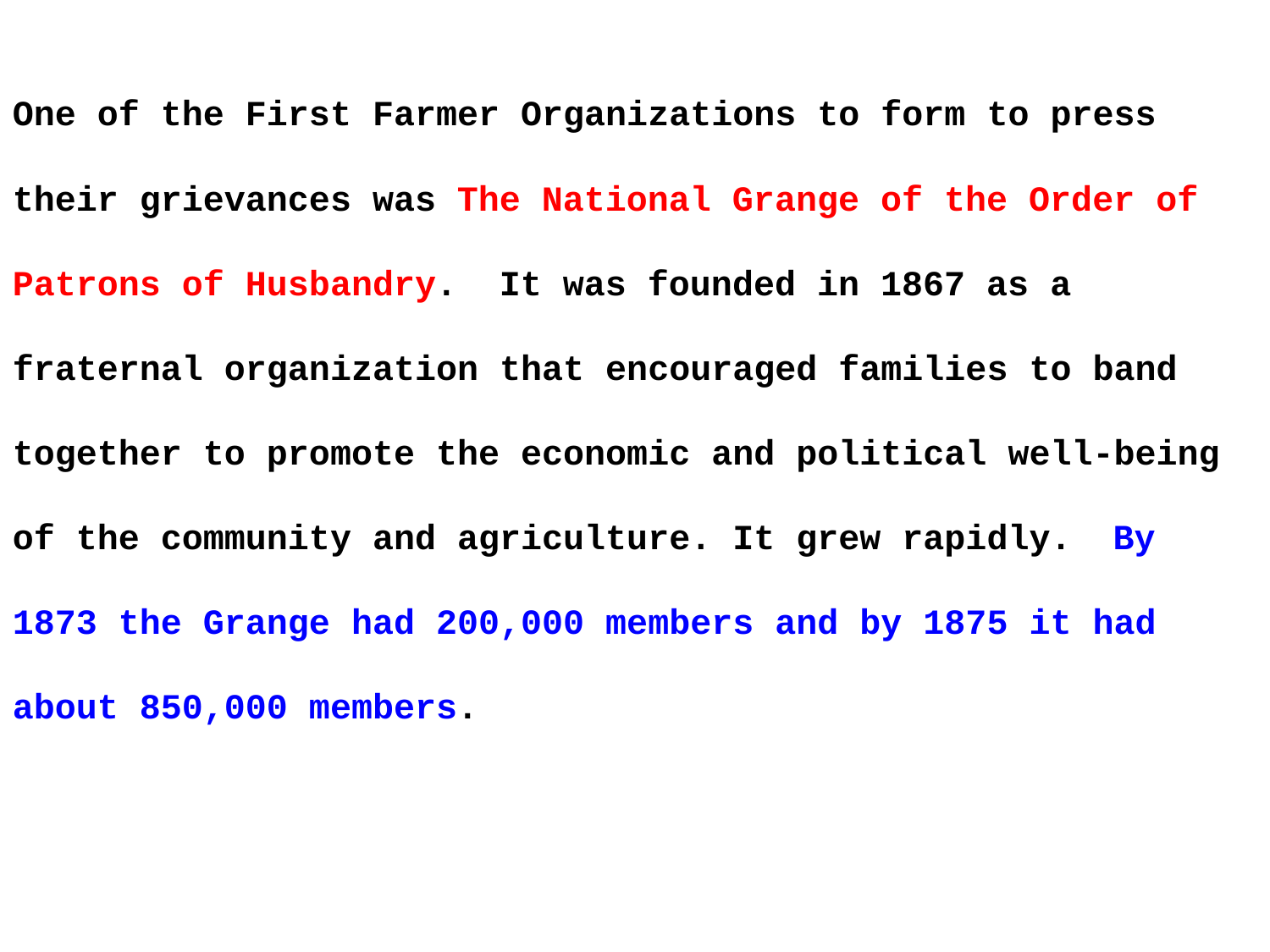

One of the First Farmer Organizations to form to press their grievances was The National Grange of the Order of Patrons of Husbandry.  It was founded in 1867 as a fraternal organization that encouraged families to band together to promote the economic and political well-being of the community and agriculture. It grew rapidly.  By 1873 the Grange had 200,000 members and by 1875 it had about 850,000 members.